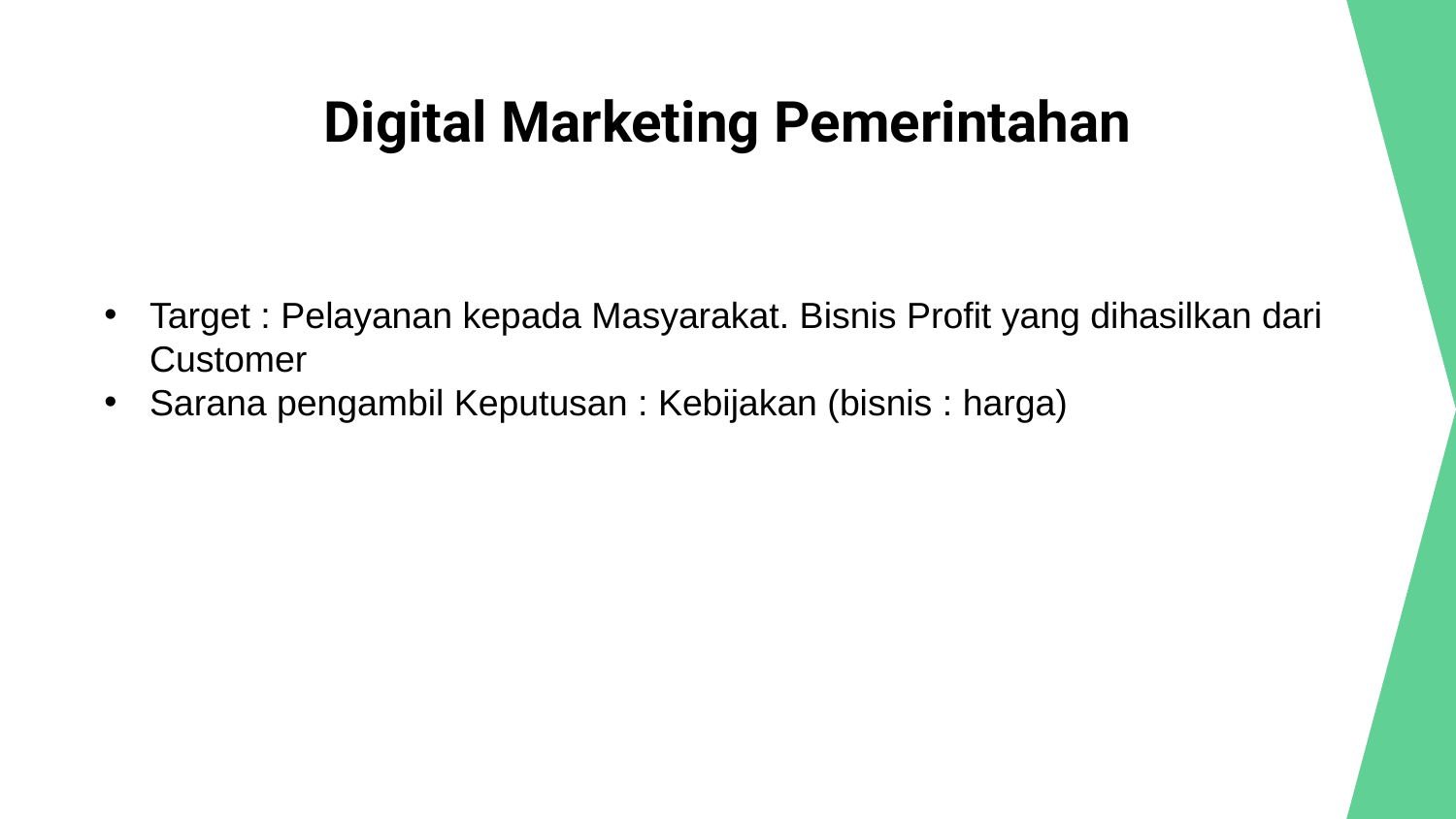

# Digital Marketing Pemerintahan
Target : Pelayanan kepada Masyarakat. Bisnis Profit yang dihasilkan dari Customer
Sarana pengambil Keputusan : Kebijakan (bisnis : harga)